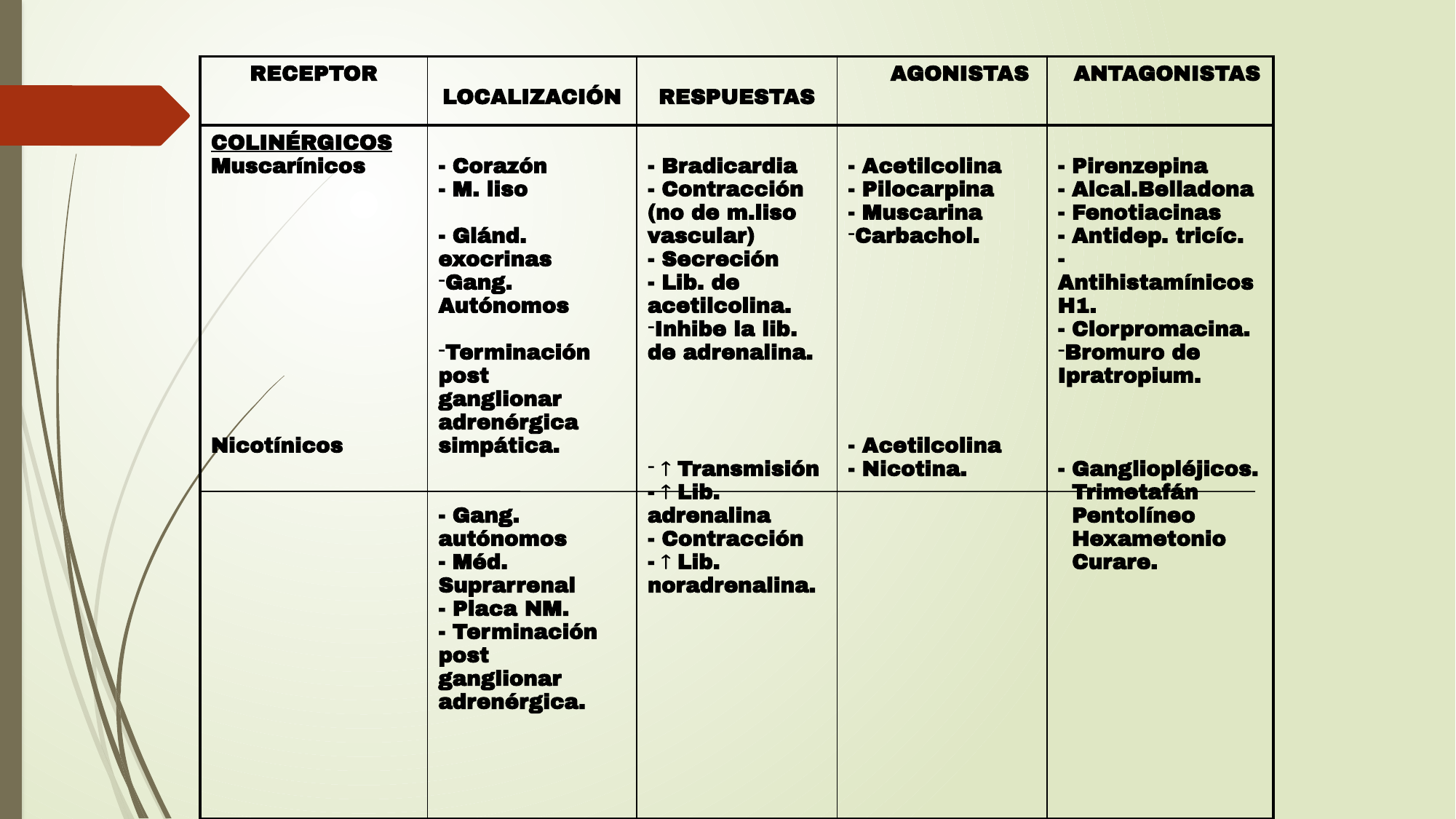

| RECEPTOR | LOCALIZACIÓN | RESPUESTAS | AGONISTAS | ANTAGONISTAS |
| --- | --- | --- | --- | --- |
| COLINÉRGICOS Muscarínicos Nicotínicos | - Corazón - M. liso - Glánd. exocrinas Gang. Autónomos Terminación post ganglionar adrenérgica simpática. - Gang. autónomos - Méd. Suprarrenal - Placa NM. - Terminación post ganglionar adrenérgica. | - Bradicardia - Contracción (no de m.liso vascular) - Secreción - Lib. de acetilcolina. Inhibe la lib. de adrenalina. ↑ Transmisión - ↑ Lib. adrenalina - Contracción - ↑ Lib. noradrenalina. | - Acetilcolina - Pilocarpina - Muscarina Carbachol. - Acetilcolina - Nicotina. | - Pirenzepina - Alcal.Belladona - Fenotiacinas - Antidep. tricíc. - Antihistamínicos H1. - Clorpromacina. Bromuro de Ipratropium. - Gangliopléjicos. Trimetafán Pentolíneo Hexametonio Curare. |